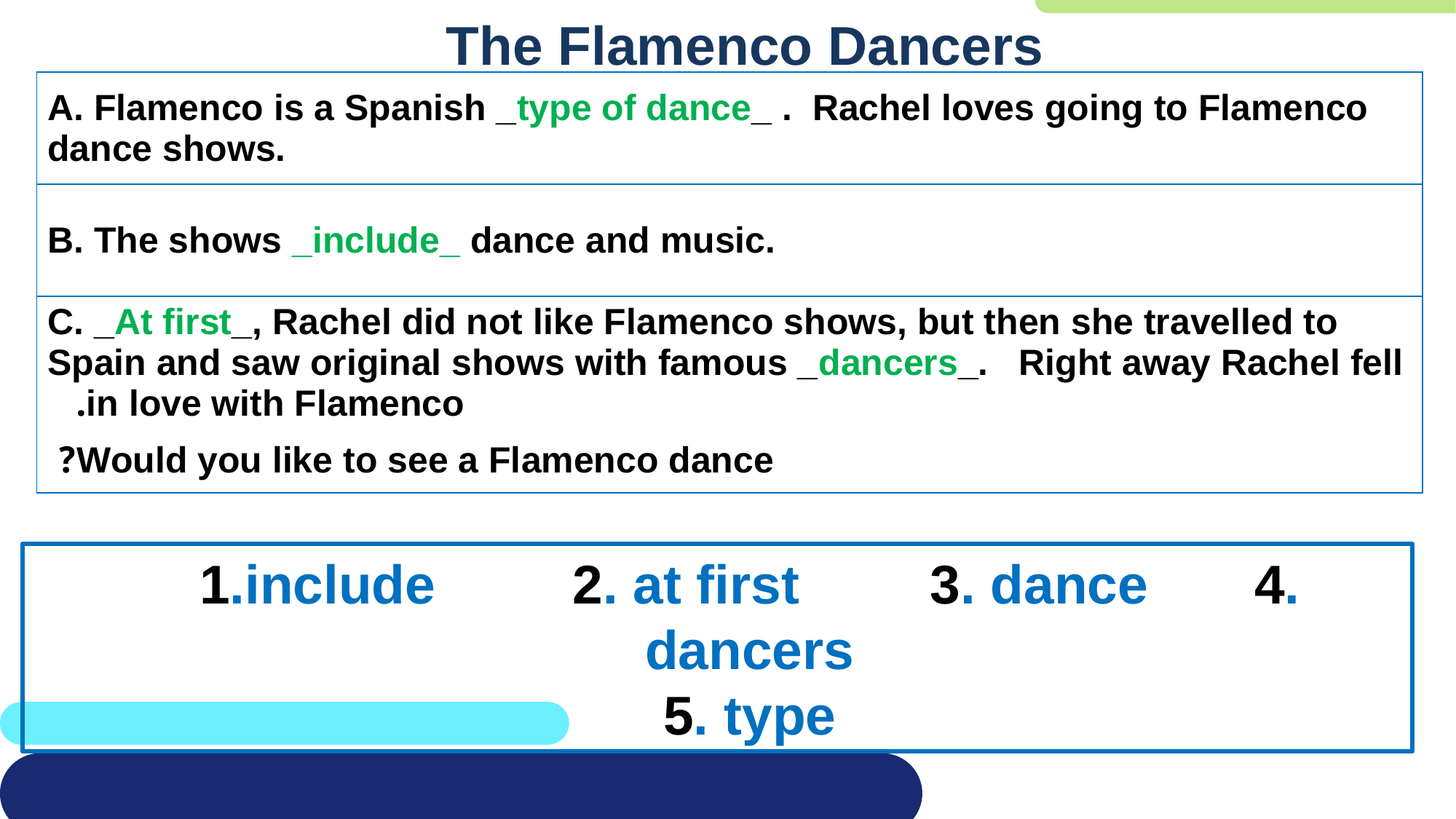

The Flamenco Dancers
| A. Flamenco is a Spanish \_type of dance\_ . Rachel loves going to Flamenco dance shows. |
| --- |
| B. The shows \_include\_ dance and music. |
| C. \_At first\_, Rachel did not like Flamenco shows, but then she travelled to Spain and saw original shows with famous \_dancers\_. Right away Rachel fell in love with Flamenco. Would you like to see a Flamenco dance? |
1.include 	   2. at first	     3. dance       4. dancers
5. type